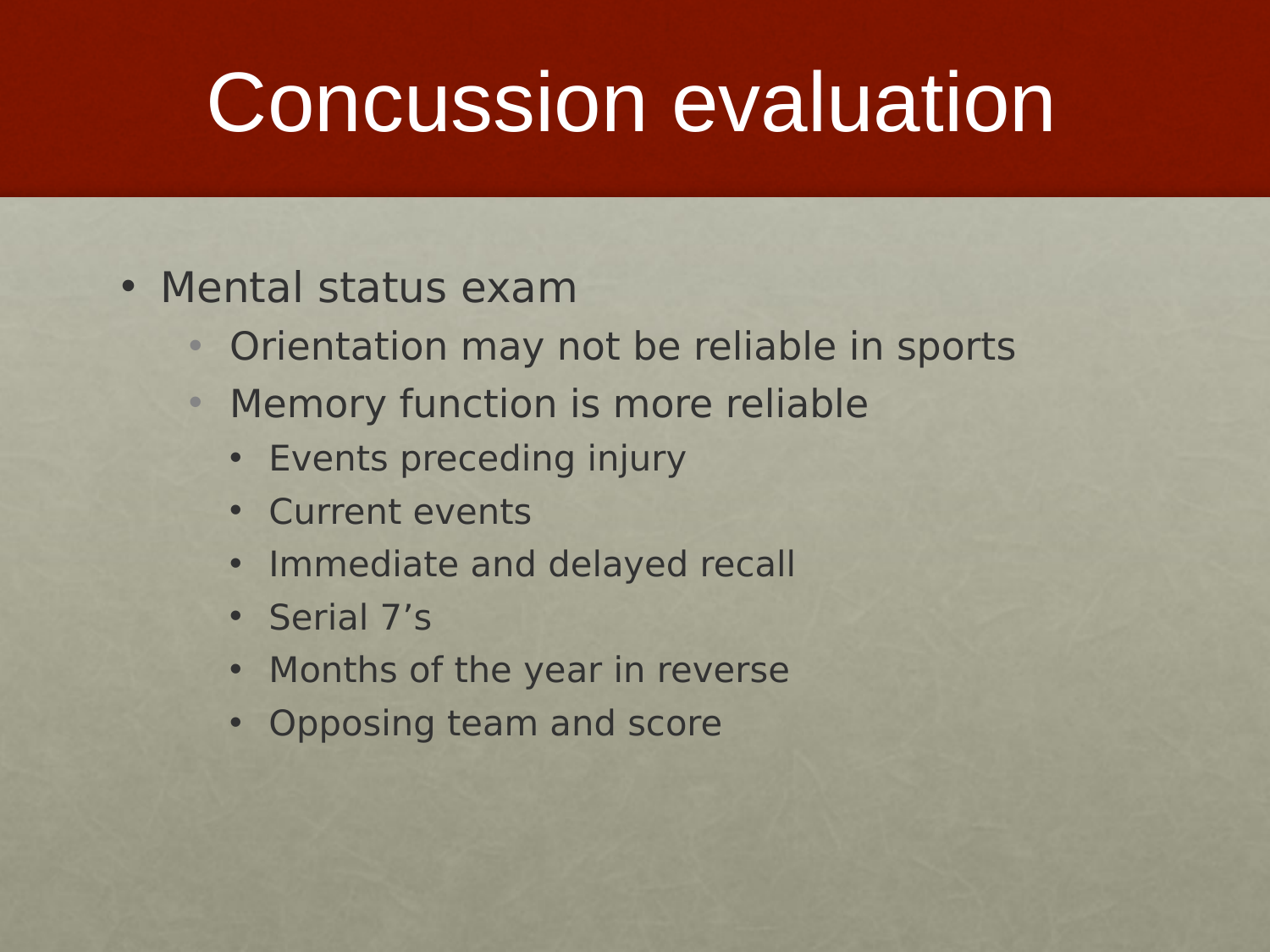

# Concussion evaluation
Mental status exam
Orientation may not be reliable in sports
Memory function is more reliable
Events preceding injury
Current events
Immediate and delayed recall
Serial 7’s
Months of the year in reverse
Opposing team and score